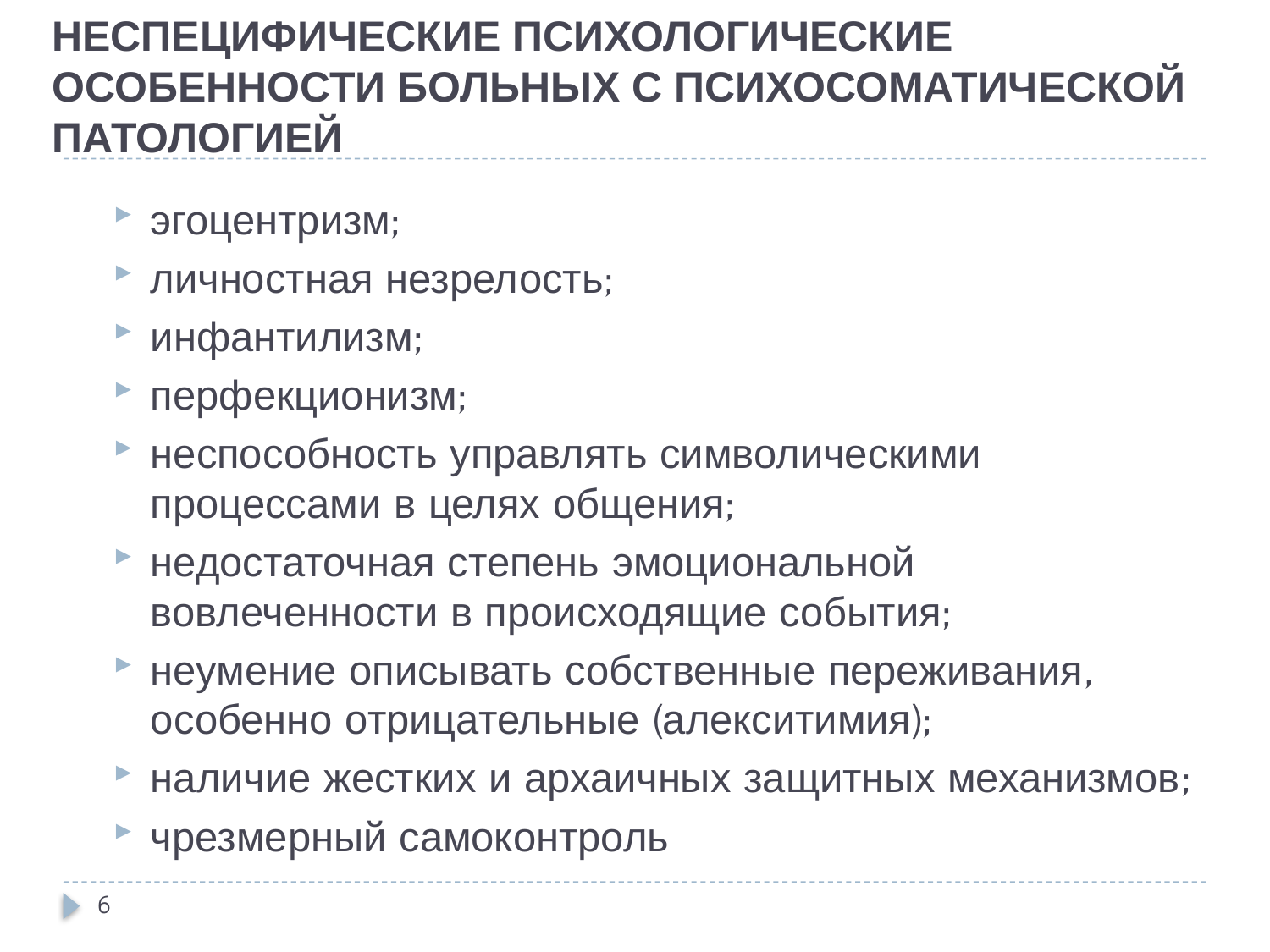

# НЕСПЕЦИФИЧЕСКИЕ ПСИХОЛОГИЧЕСКИЕ ОСОБЕННОСТИ БОЛЬНЫХ С ПСИХОСОМАТИЧЕСКОЙ ПАТОЛОГИЕЙ
эгоцентризм;
личностная незрелость;
инфантилизм;
перфекционизм;
неспособность управлять символическими процессами в целях общения;
недостаточная степень эмоциональной вовлеченности в происходящие события;
неумение описывать собственные переживания, особенно отрицательные (алекситимия);
наличие жестких и архаичных защитных механизмов;
чрезмерный самоконтроль
6